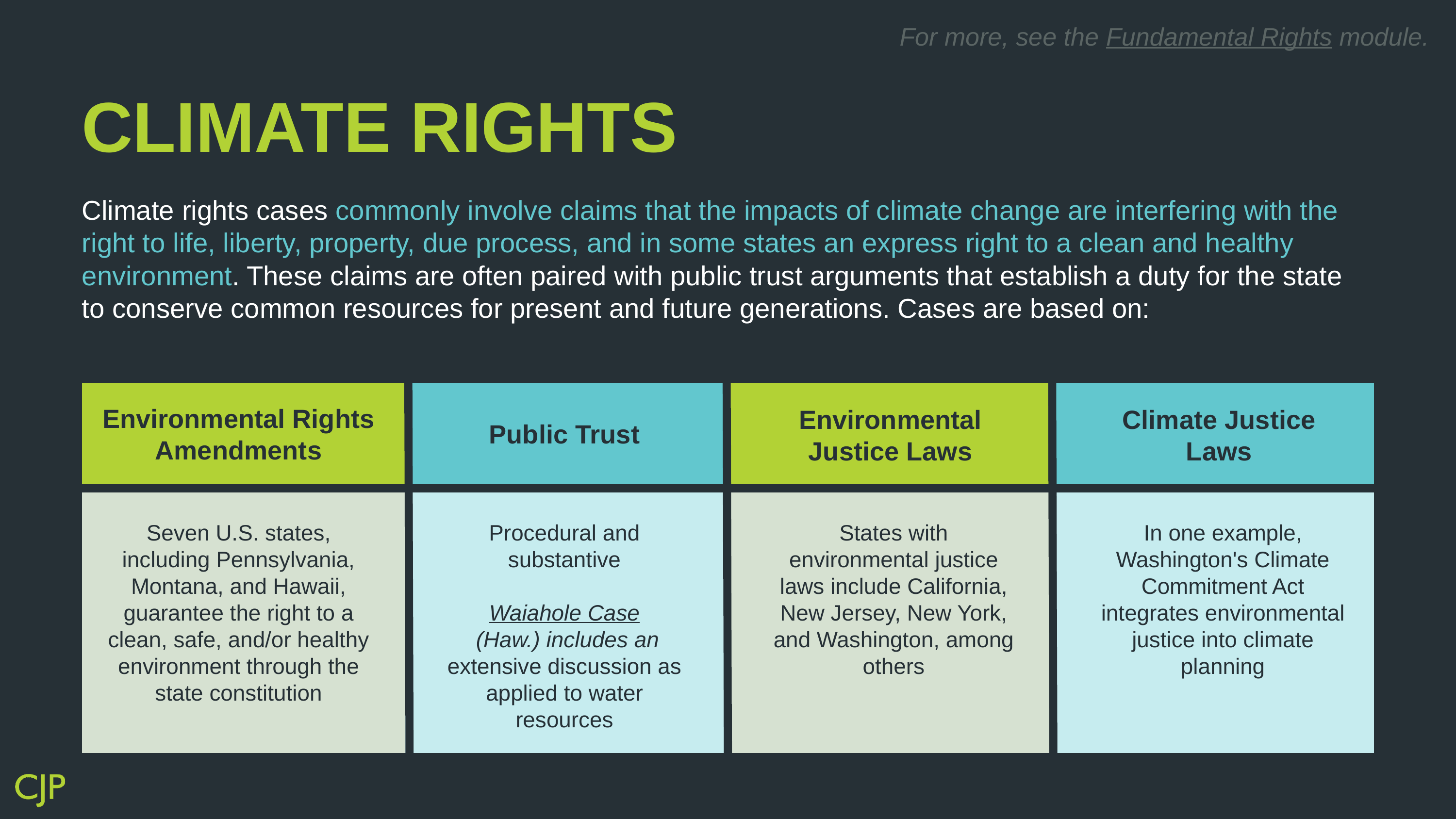

For more, see the Fundamental Rights module.
CLIMATE RIGHTS
Climate rights cases commonly involve claims that the impacts of climate change are interfering with the right to life, liberty, property, due process, and in some states an express right to a clean and healthy environment. These claims are often paired with public trust arguments that establish a duty for the state to conserve common resources for present and future generations. Cases are based on:
|  |  |  |  |
| --- | --- | --- | --- |
|  |  |  |  |
Environmental Rights Amendments
Environmental Justice Laws
Climate Justice Laws
Public Trust
Seven U.S. states, including Pennsylvania, Montana, and Hawaii, guarantee the right to a clean, safe, and/or healthy environment through the state constitution
Procedural and substantive

Waiahole Case
 (Haw.) includes an extensive discussion as applied to water resources
States with environmental justice laws include California, New Jersey, New York, and Washington, among others
In one example, Washington's Climate Commitment Act integrates environmental justice into climate planning